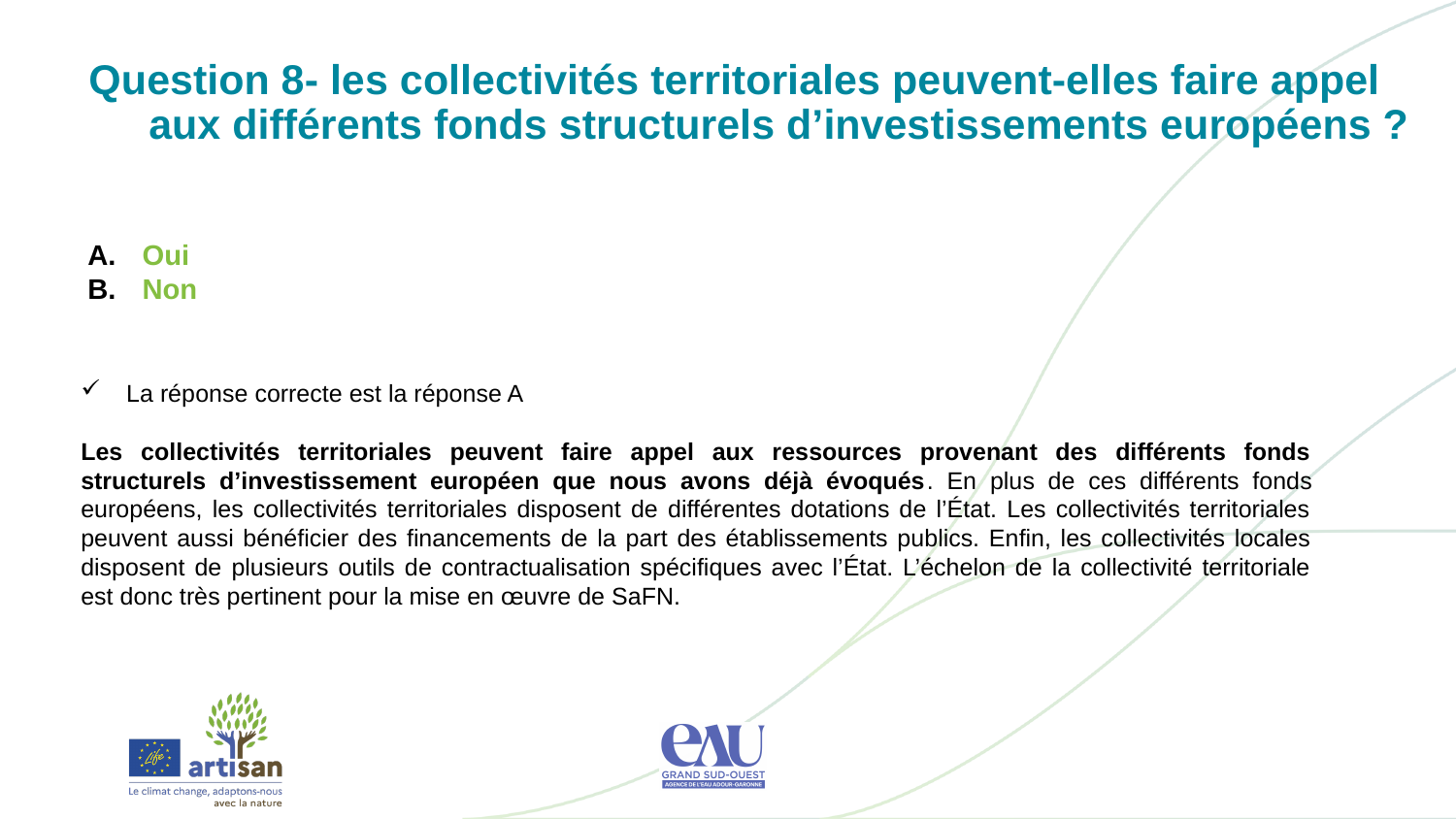

Question 8- les collectivités territoriales peuvent-elles faire appel aux différents fonds structurels d’investissements européens ?
Oui
Non
La réponse correcte est la réponse A

Les collectivités territoriales peuvent faire appel aux ressources provenant des différents fonds structurels d’investissement européen que nous avons déjà évoqués. En plus de ces différents fonds européens, les collectivités territoriales disposent de différentes dotations de l’État. Les collectivités territoriales peuvent aussi bénéficier des financements de la part des établissements publics. Enfin, les collectivités locales disposent de plusieurs outils de contractualisation spécifiques avec l’État. L’échelon de la collectivité territoriale est donc très pertinent pour la mise en œuvre de SaFN.